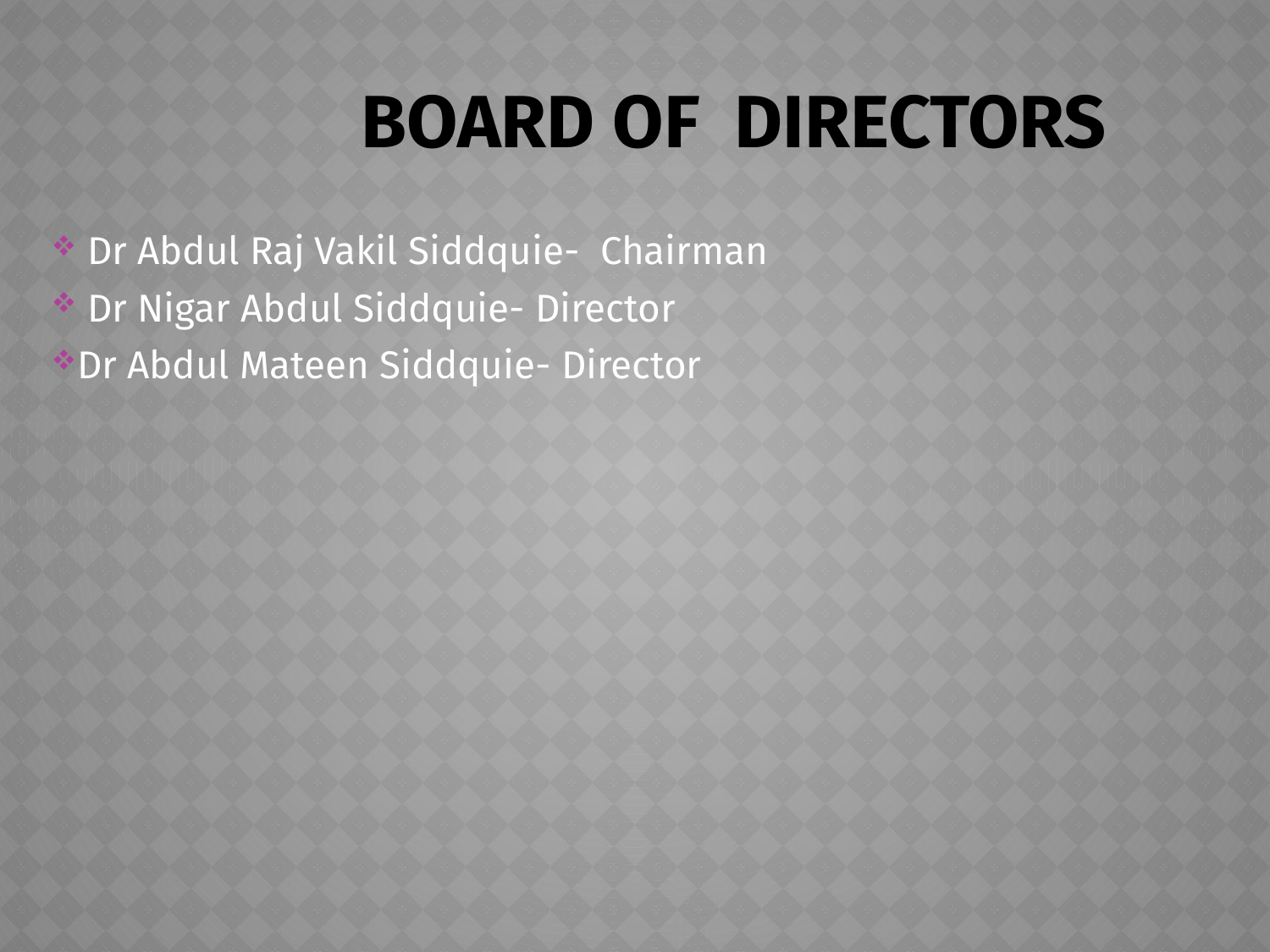

# Board of  directors
 Dr Abdul Raj Vakil Siddquie-  Chairman
 Dr Nigar Abdul Siddquie- Director
Dr Abdul Mateen Siddquie- Director